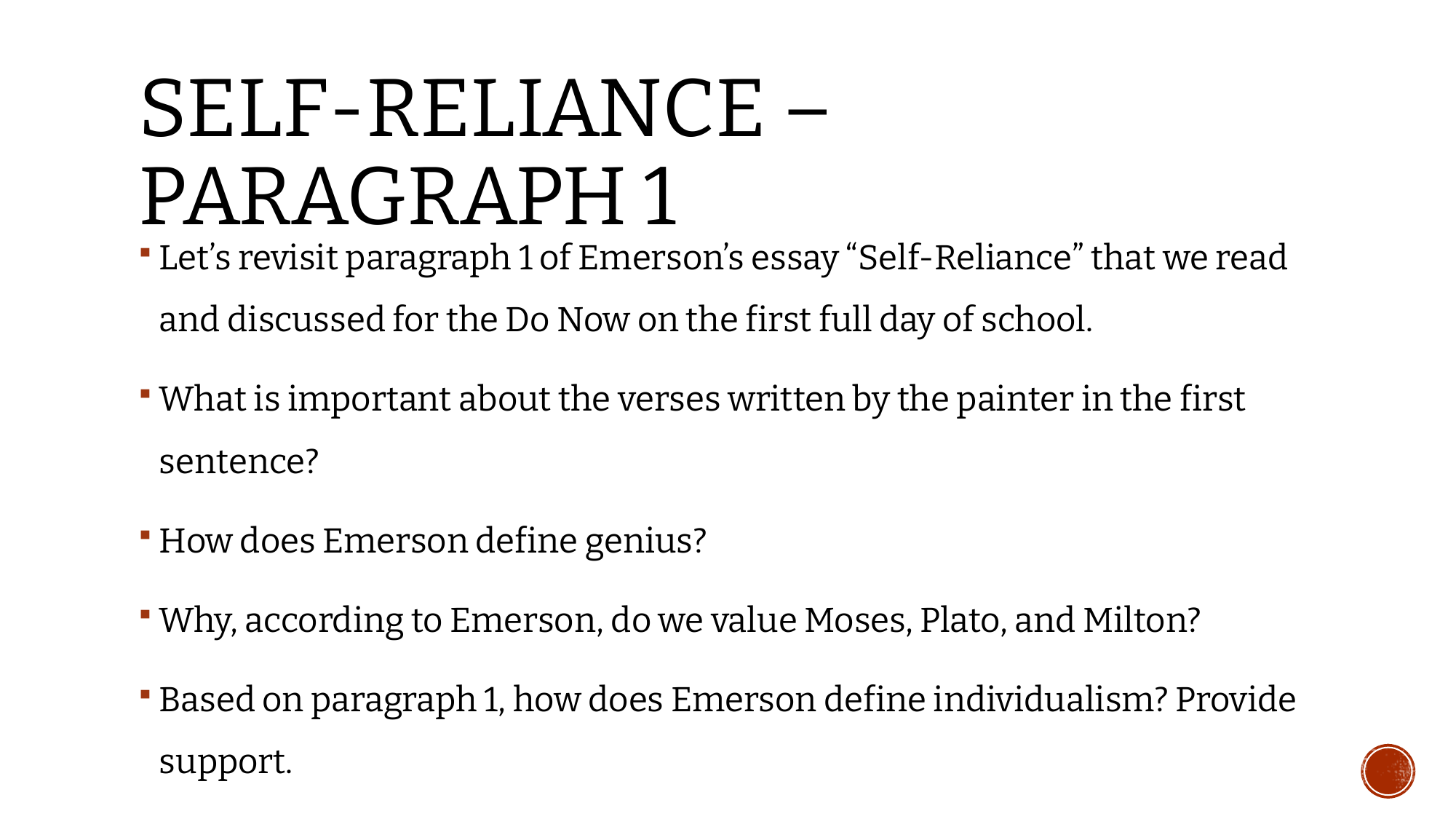

# Self-reliance – Paragraph 1
Let’s revisit paragraph 1 of Emerson’s essay “Self-Reliance” that we read and discussed for the Do Now on the first full day of school.
What is important about the verses written by the painter in the first sentence?
How does Emerson define genius?
Why, according to Emerson, do we value Moses, Plato, and Milton?
Based on paragraph 1, how does Emerson define individualism? Provide support.